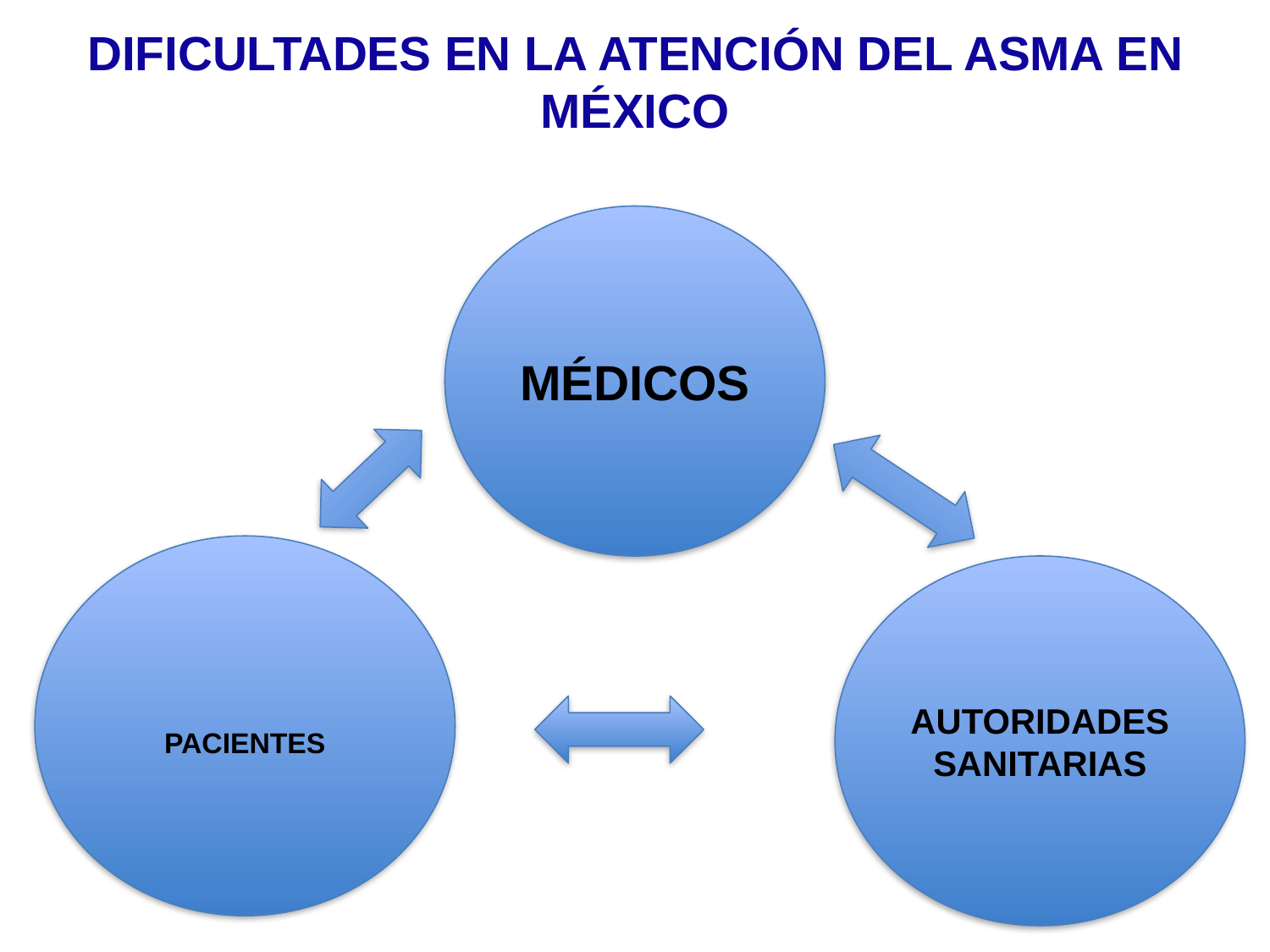

# DIFICULTADES EN LA ATENCIÓN DEL ASMA EN MÉXICO
MÉDICOS

PACIENTES
AUTORIDADES SANITARIAS